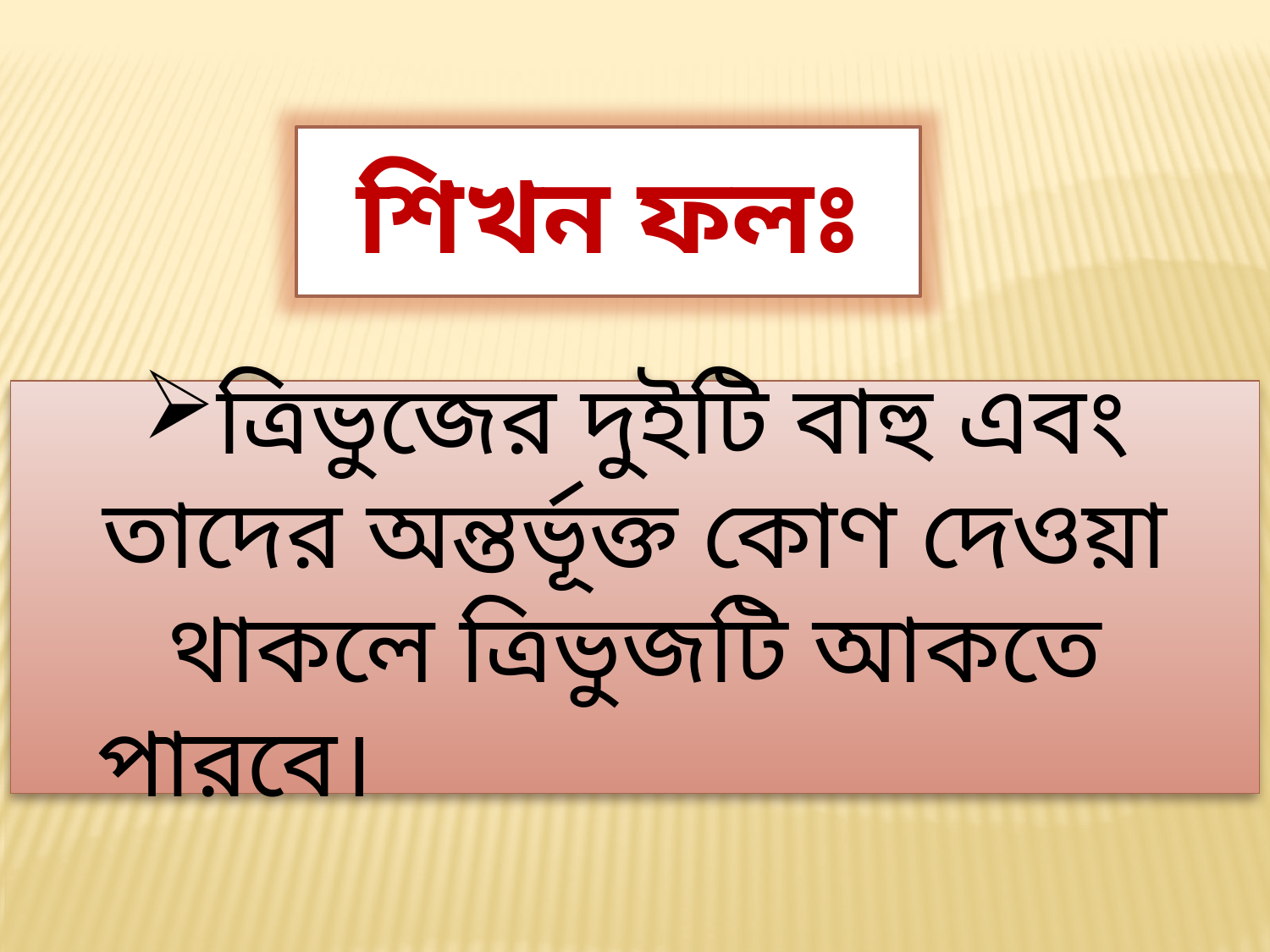

শিখন ফলঃ
ত্রিভুজের দুইটি বাহু এবং তাদের অন্তর্ভূক্ত কোণ দেওয়া থাকলে ত্রিভুজটি আকতে
   পারবে।